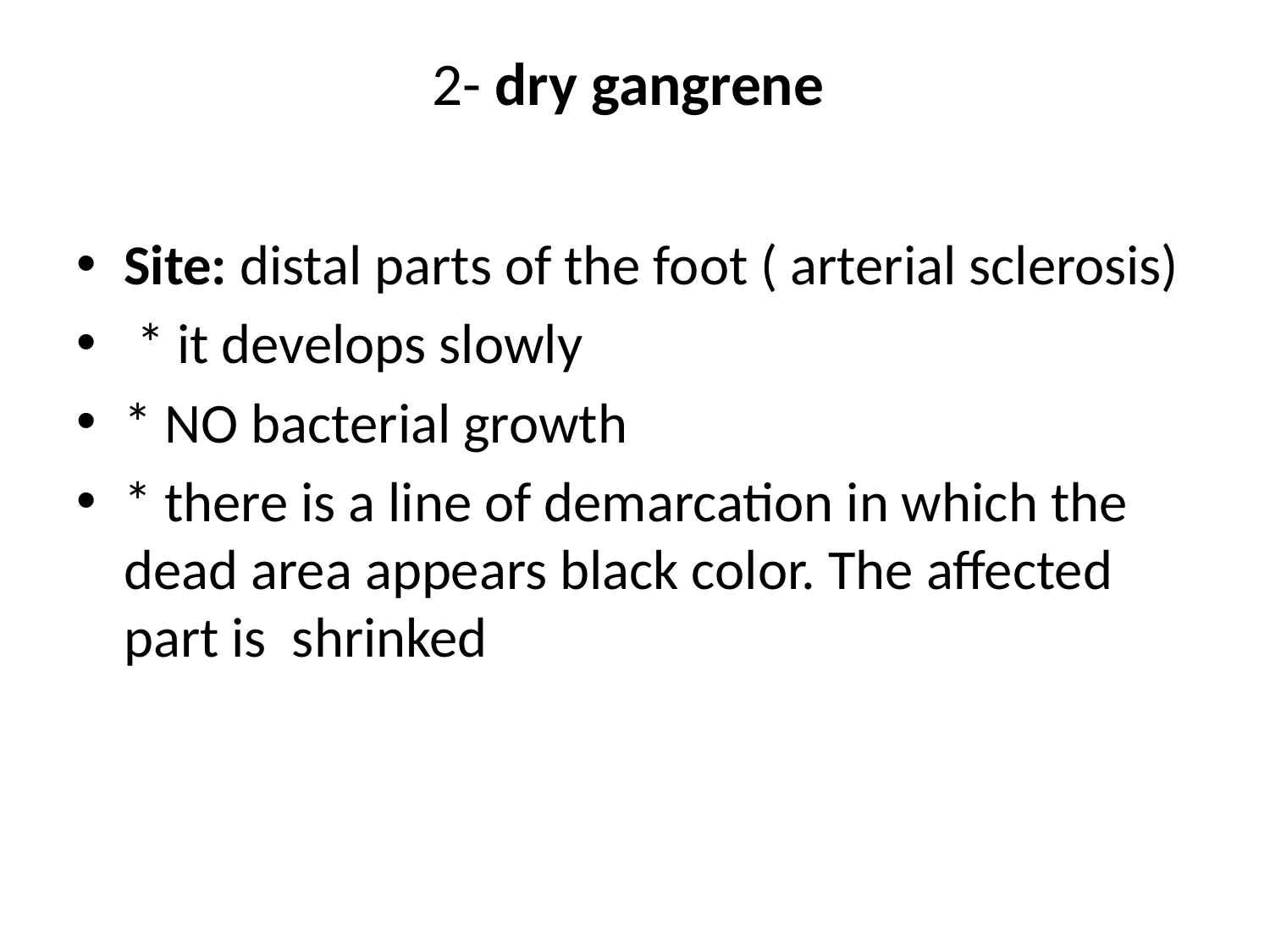

# 2- dry gangrene
Site: distal parts of the foot ( arterial sclerosis)
 * it develops slowly
* NO bacterial growth
* there is a line of demarcation in which the dead area appears black color. The affected part is  shrinked